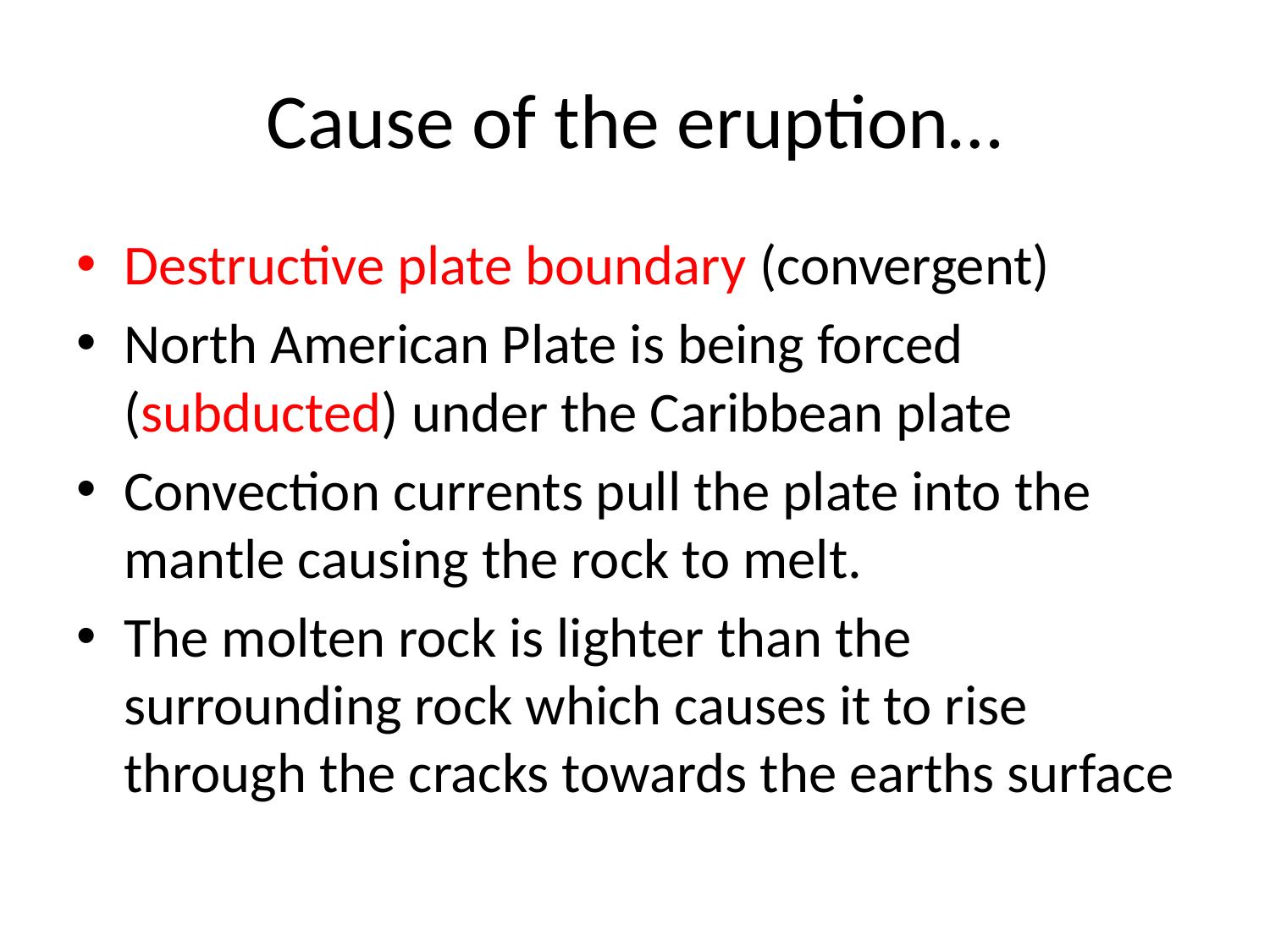

# Cause of the eruption…
Destructive plate boundary (convergent)
North American Plate is being forced (subducted) under the Caribbean plate
Convection currents pull the plate into the mantle causing the rock to melt.
The molten rock is lighter than the surrounding rock which causes it to rise through the cracks towards the earths surface